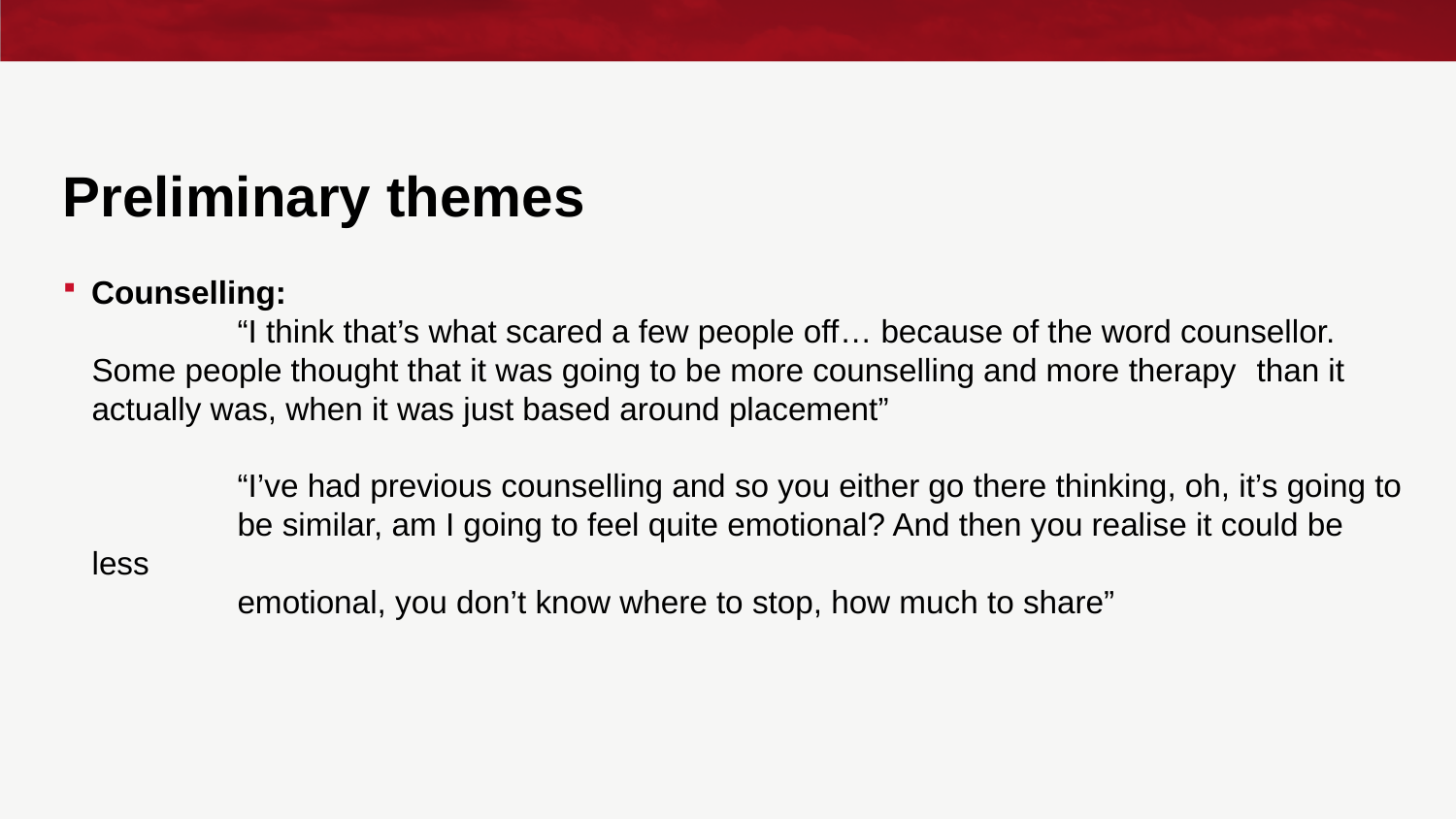

# Preliminary themes
Counselling:
	“I think that’s what scared a few people off… because of the word counsellor.  	Some people thought that it was going to be more counselling and more therapy 	than it actually was, when it was just based around placement”

	“I’ve had previous counselling and so you either go there thinking, oh, it’s going to 	be similar, am I going to feel quite emotional? And then you realise it could be less
	emotional, you don’t know where to stop, how much to share”